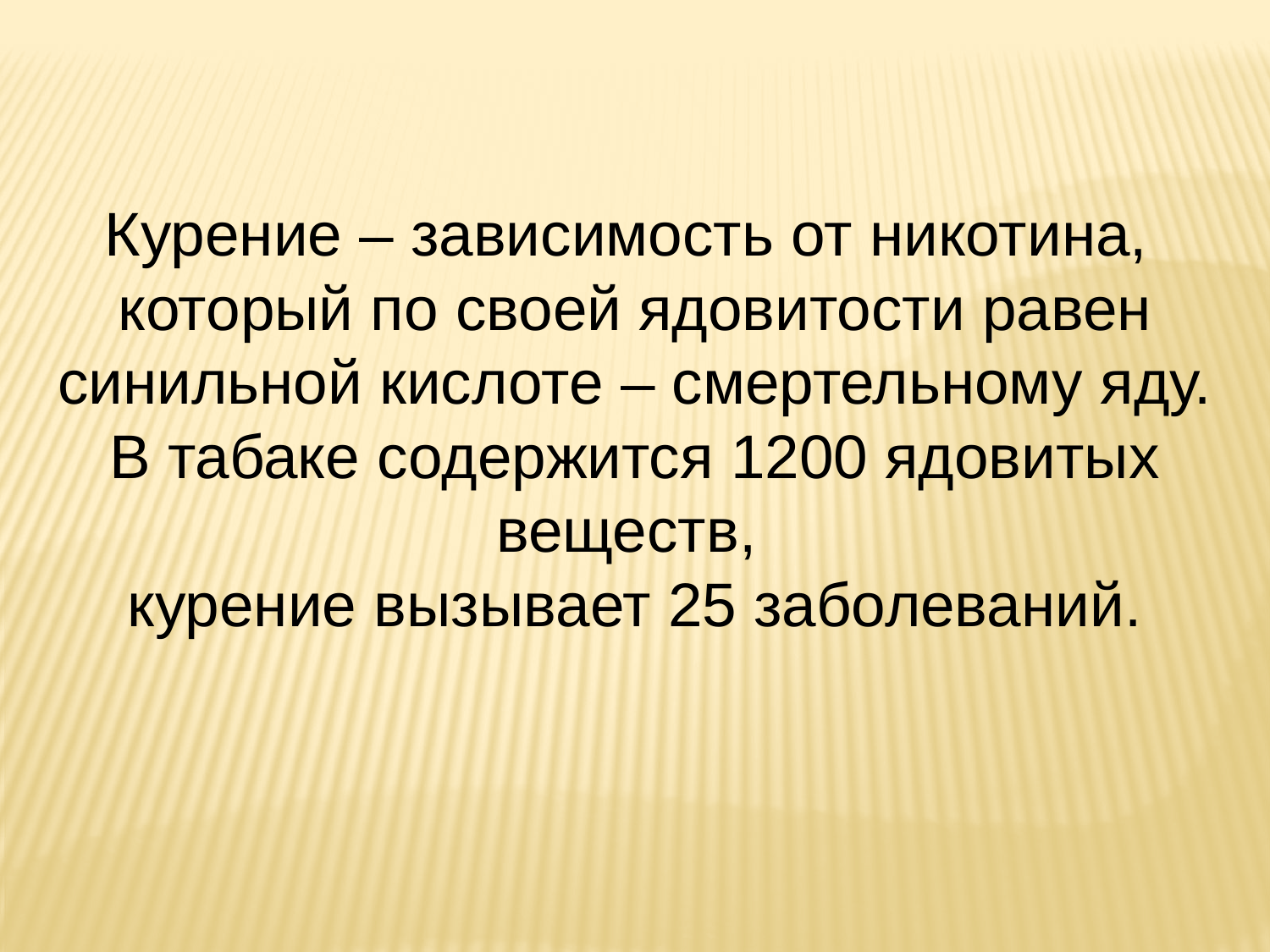

Курение – зависимость от никотина,
который по своей ядовитости равен
 синильной кислоте – смертельному яду.
В табаке содержится 1200 ядовитых веществ,
курение вызывает 25 заболеваний.